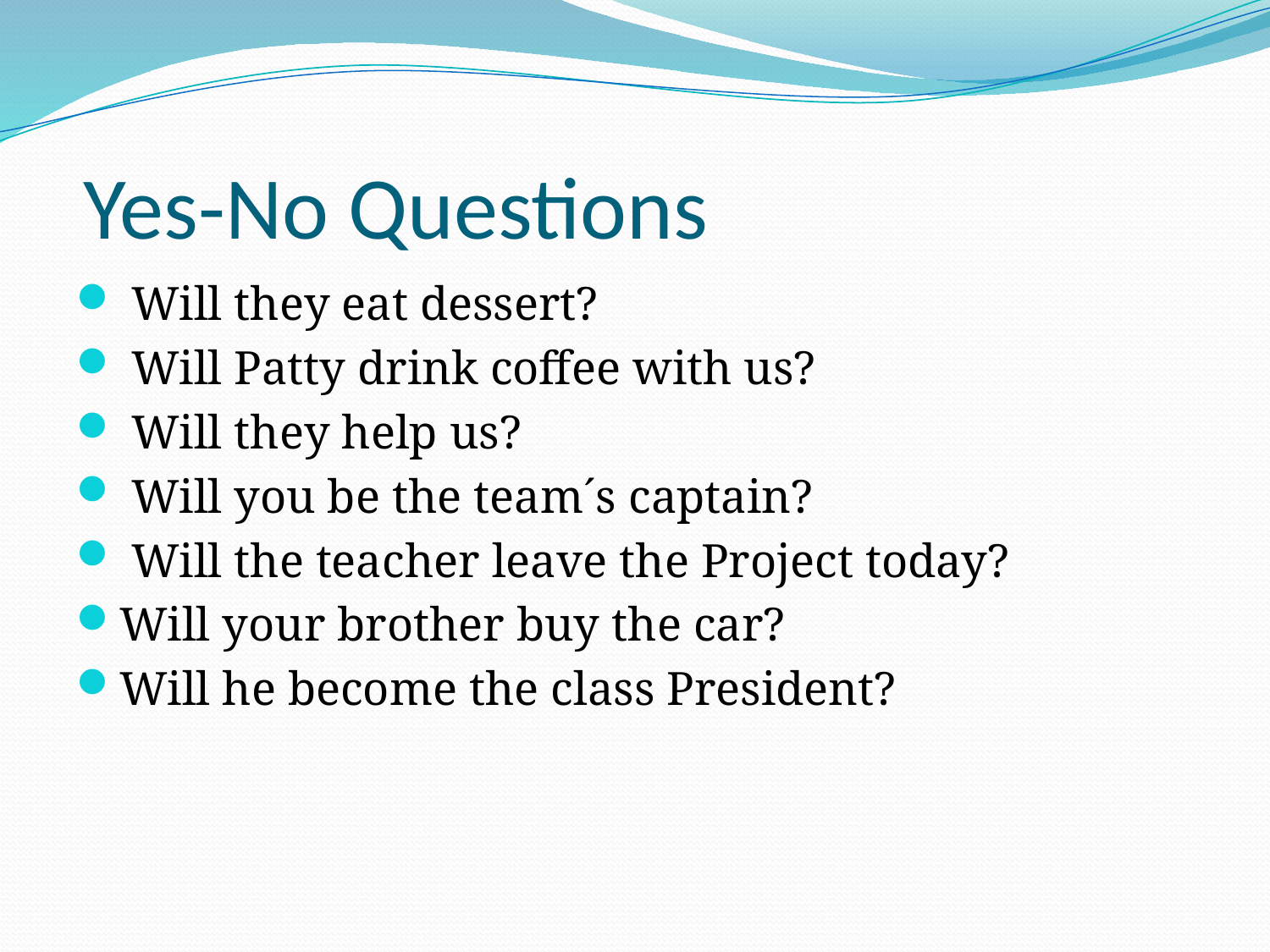

# Yes-No Questions
 Will they eat dessert?
 Will Patty drink coffee with us?
 Will they help us?
 Will you be the team´s captain?
 Will the teacher leave the Project today?
Will your brother buy the car?
Will he become the class President?